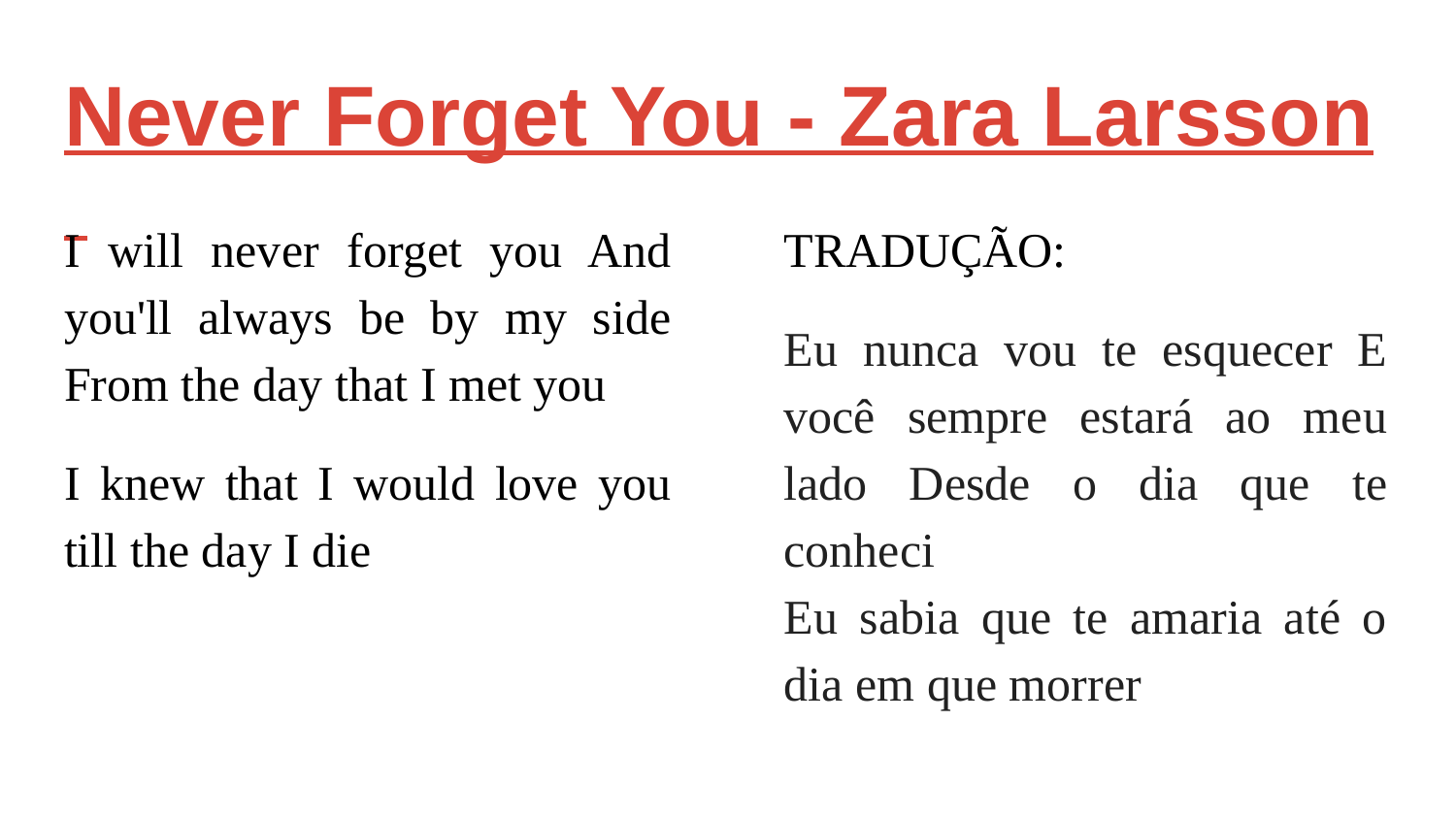

# Never Forget You - Zara Larsson
I will never forget you And you'll always be by my side From the day that I met you
I knew that I would love you till the day I die

TRADUÇÃO:
Eu nunca vou te esquecer E você sempre estará ao meu lado Desde o dia que te conheci
Eu sabia que te amaria até o dia em que morrer